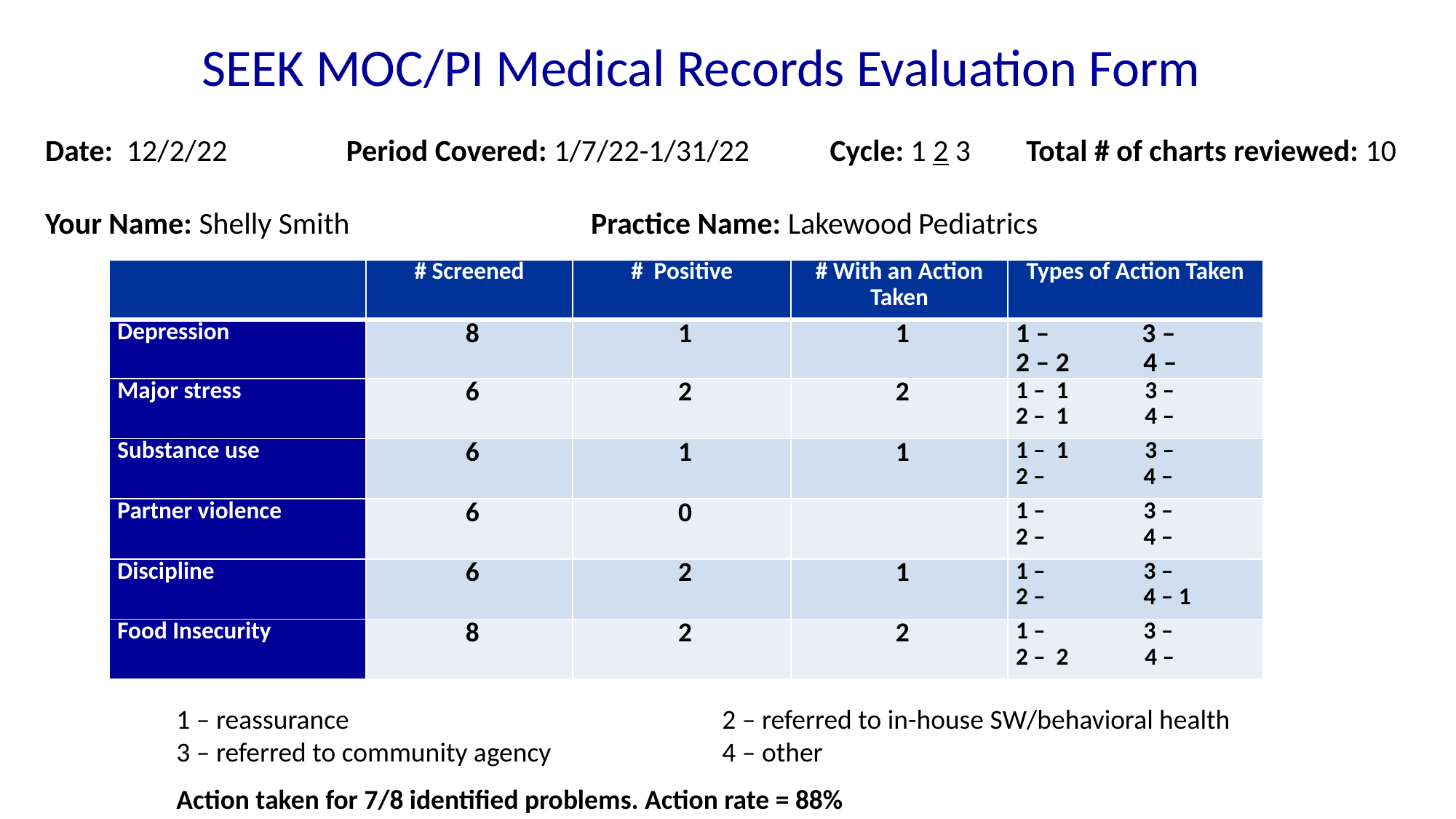

# SEEK MOC/PI Medical Records Evaluation Form
Date:  12/2/22	            Period Covered: 1/7/22-1/31/22	   Cycle: 1 2 3        Total # of charts reviewed: 10

Your Name: Shelly Smith			Practice Name: Lakewood	Pediatrics
|  | # Screened | # Positive | # With an Action Taken | Types of Action Taken |
| --- | --- | --- | --- | --- |
| Depression | 8 | 1 | 1 | 1 – 3 – 2 – 2 4 – |
| Major stress | 6 | 2 | 2 | 1 – 1 3 – 2 – 1 4 – |
| Substance use | 6 | 1 | 1 | 1 – 1 3 – 2 – 4 – |
| Partner violence | 6 | 0 |  | 1 – 3 – 2 – 4 – |
| Discipline | 6 | 2 | 1 | 1 – 3 – 2 – 4 – 1 |
| Food Insecurity | 8 | 2 | 2 | 1 – 3 – 2 – 2 4 – |
1 – reassurance				2 – referred to in-house SW/behavioral health
3 – referred to community agency		4 – other

Action taken for 7/8 identified problems. Action rate = 88%